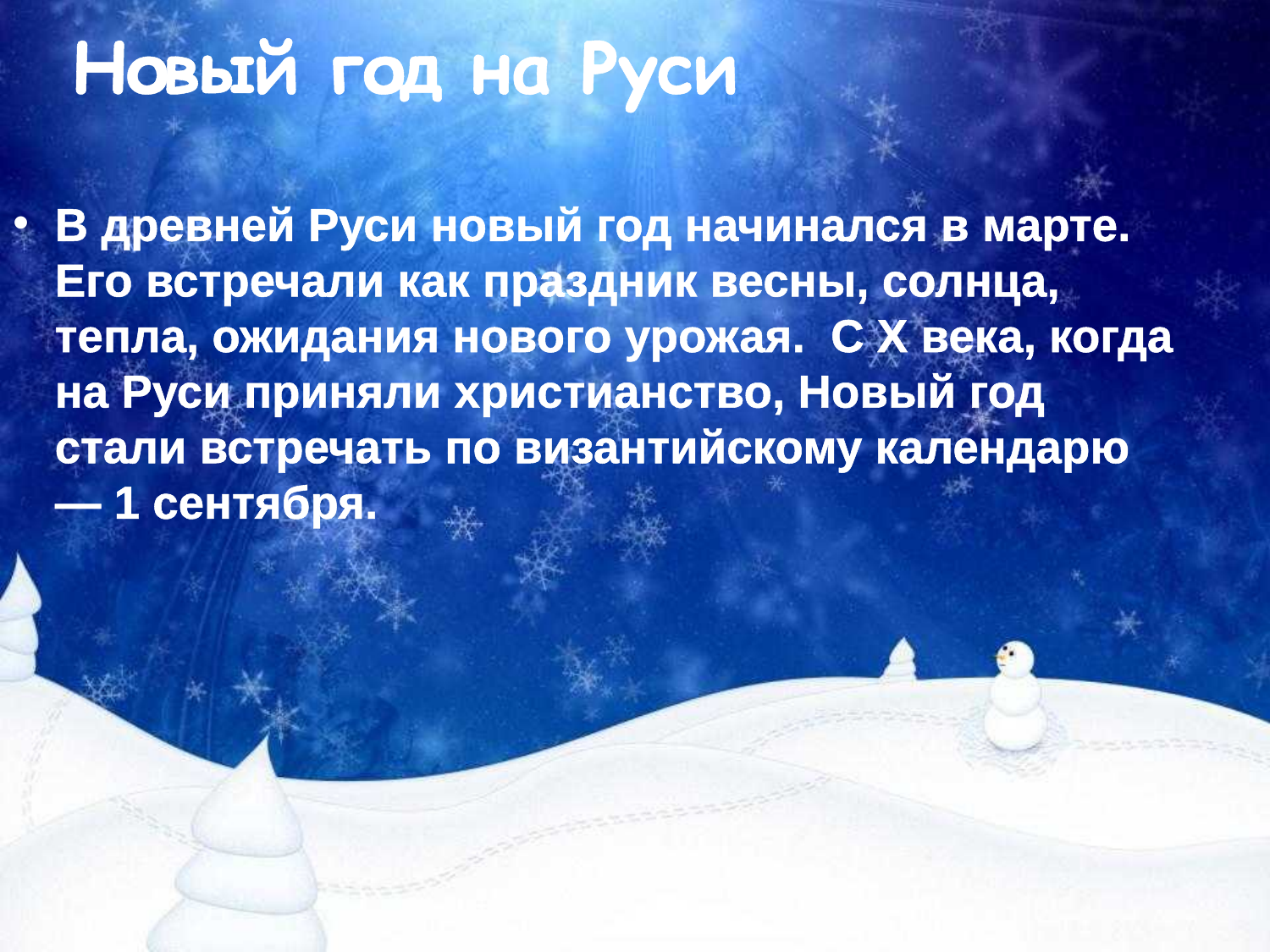

# Новый год на Руси
В древней Руси новый год начинался в марте. Его встречали как праздник весны, солнца, тепла, ожидания нового урожая.  C Х века, когда на Руси приняли христианство, Новый год стали встречать по византийскому календарю — 1 сентября.